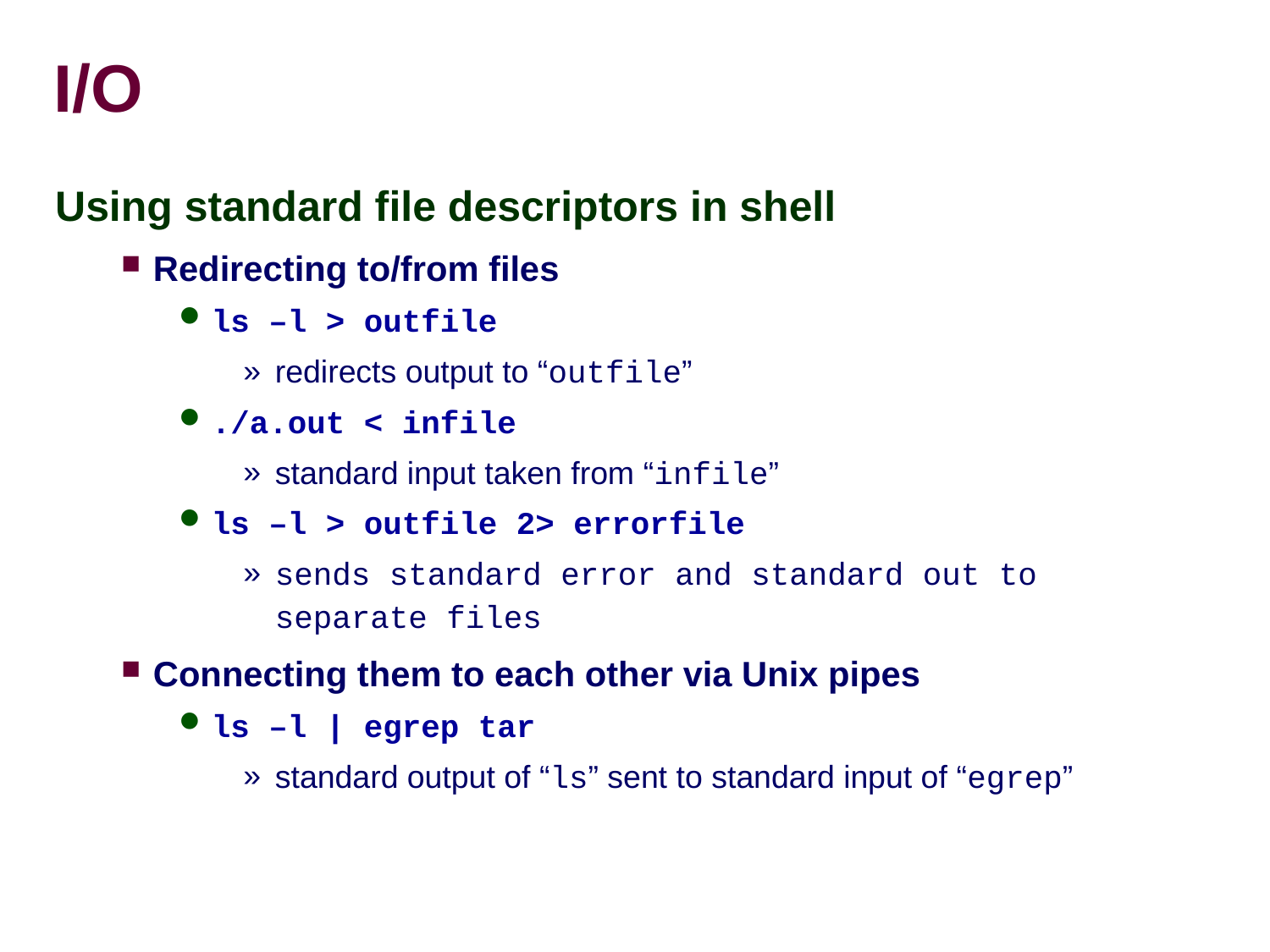

I/O
Using standard file descriptors in shell
Redirecting to/from files
ls –l > outfile
redirects output to “outfile”
./a.out < infile
standard input taken from “infile”
ls –l > outfile 2> errorfile
sends standard error and standard out to separate files
Connecting them to each other via Unix pipes
ls –l | egrep tar
standard output of “ls” sent to standard input of “egrep”